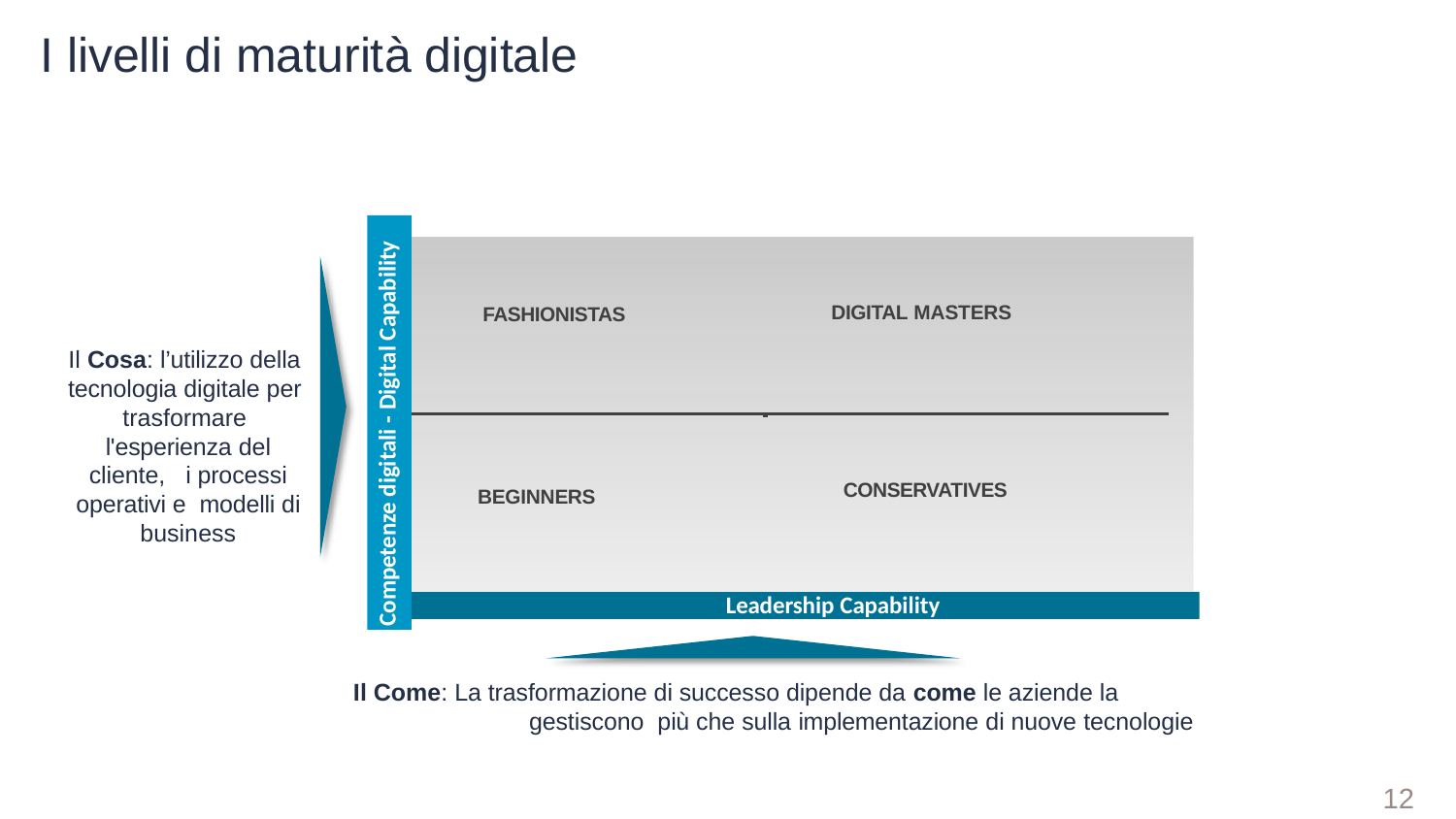

# I livelli di maturità digitale

Competenze digitali - Digital Capability

DIGITAL MASTERS
FASHIONISTAS
Il Cosa: l’utilizzo della  tecnologia digitale per  trasformare  l'esperienza del cliente,   i processi operativi e  modelli di business
CONSERVATIVES
BEGINNERS
Leadership Capability

Il Come: La trasformazione di successo dipende da come le aziende la gestiscono  più che sulla implementazione di nuove tecnologie
12